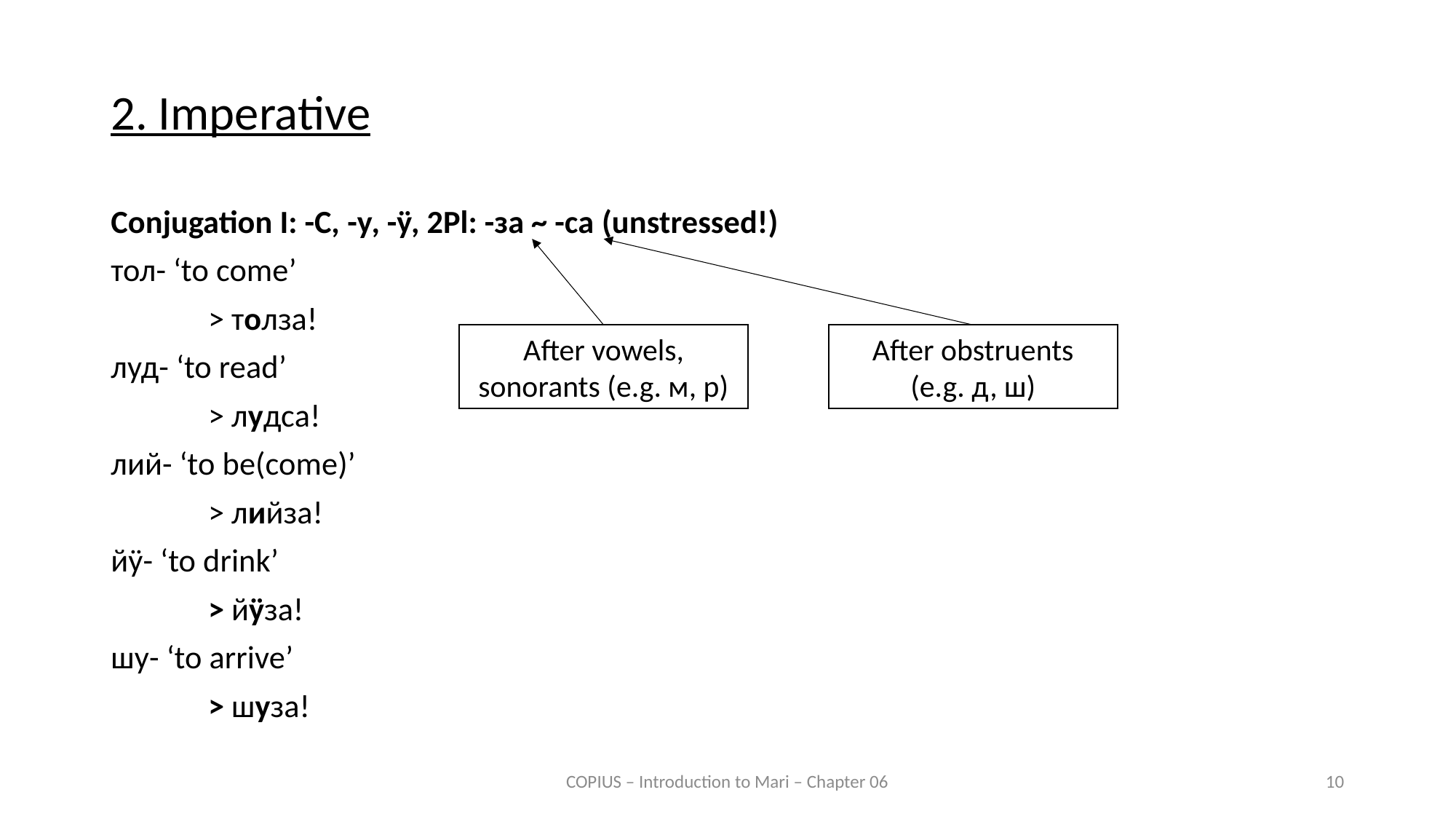

2. Imperative

Conjugation I: -C, -у, -ӱ, 2Pl: -за ~ -са (unstressed!)
тол- ‘to come’
	> толза!
луд- ‘to read’
	> лудса!
лий- ‘to be(come)’
	> лийза!
йӱ- ‘to drink’
	> йӱза!
шу- ‘to arrive’
	> шуза!
After vowels, sonorants (e.g. м, р)
After obstruents
(e.g. д, ш)
COPIUS – Introduction to Mari – Chapter 06
10